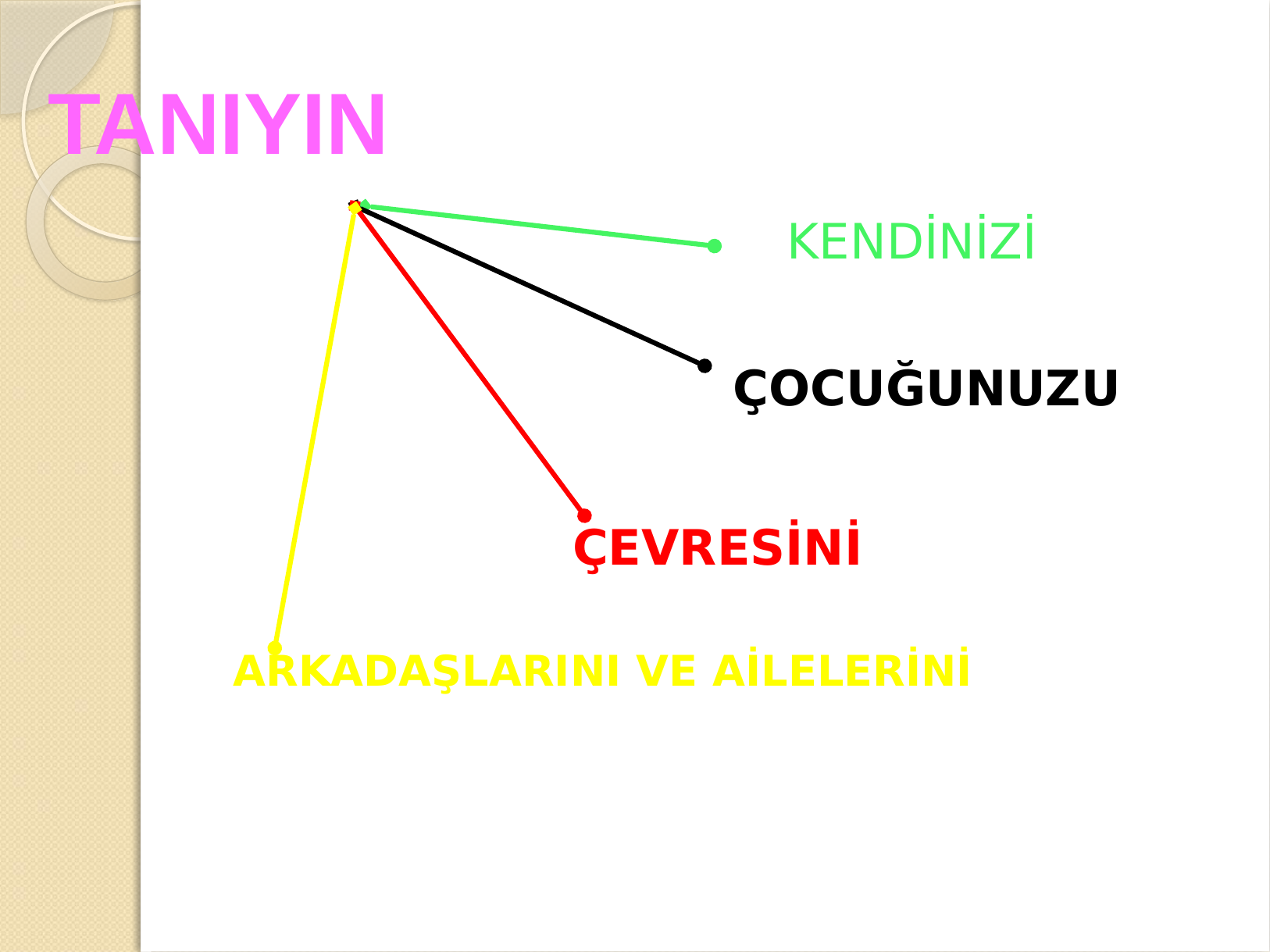

# TANIYIN
KENDİNİZİ

ÇOCUĞUNUZU
ÇEVRESİNİ

ARKADAŞLARINI VE AİLELERİNİ